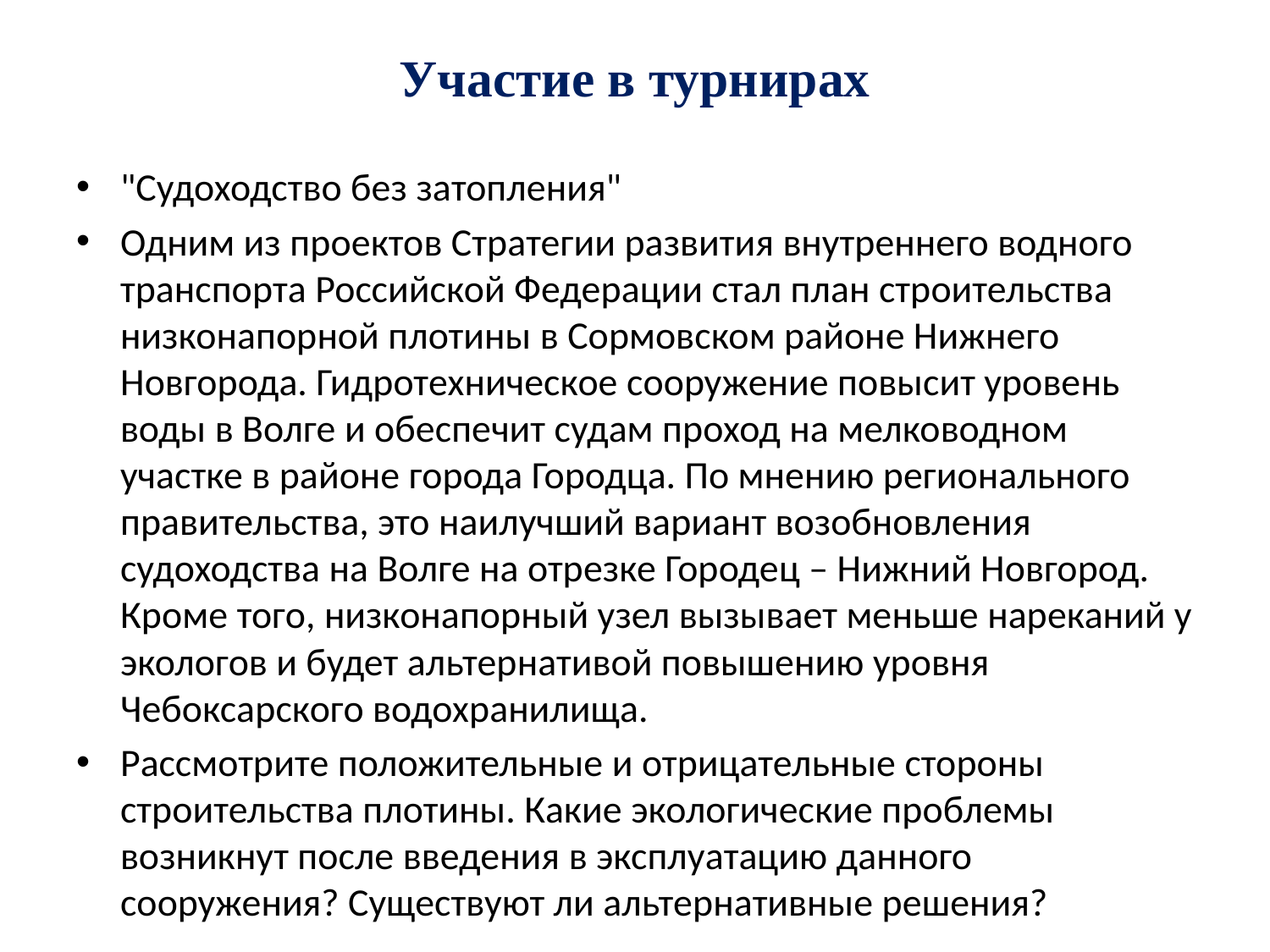

# Участие в турнирах
"Судоходство без затопления"
Одним из проектов Стратегии развития внутреннего водного транспорта Российской Федерации стал план строительства низконапорной плотины в Сормовском районе Нижнего Новгорода. Гидротехническое сооружение повысит уровень воды в Волге и обеспечит судам проход на мелководном участке в районе города Городца. По мнению регионального правительства, это наилучший вариант возобновления судоходства на Волге на отрезке Городец – Нижний Новгород. Кроме того, низконапорный узел вызывает меньше нареканий у экологов и будет альтернативой повышению уровня Чебоксарского водохранилища.
Рассмотрите положительные и отрицательные стороны строительства плотины. Какие экологические проблемы возникнут после введения в эксплуатацию данного сооружения? Существуют ли альтернативные решения?